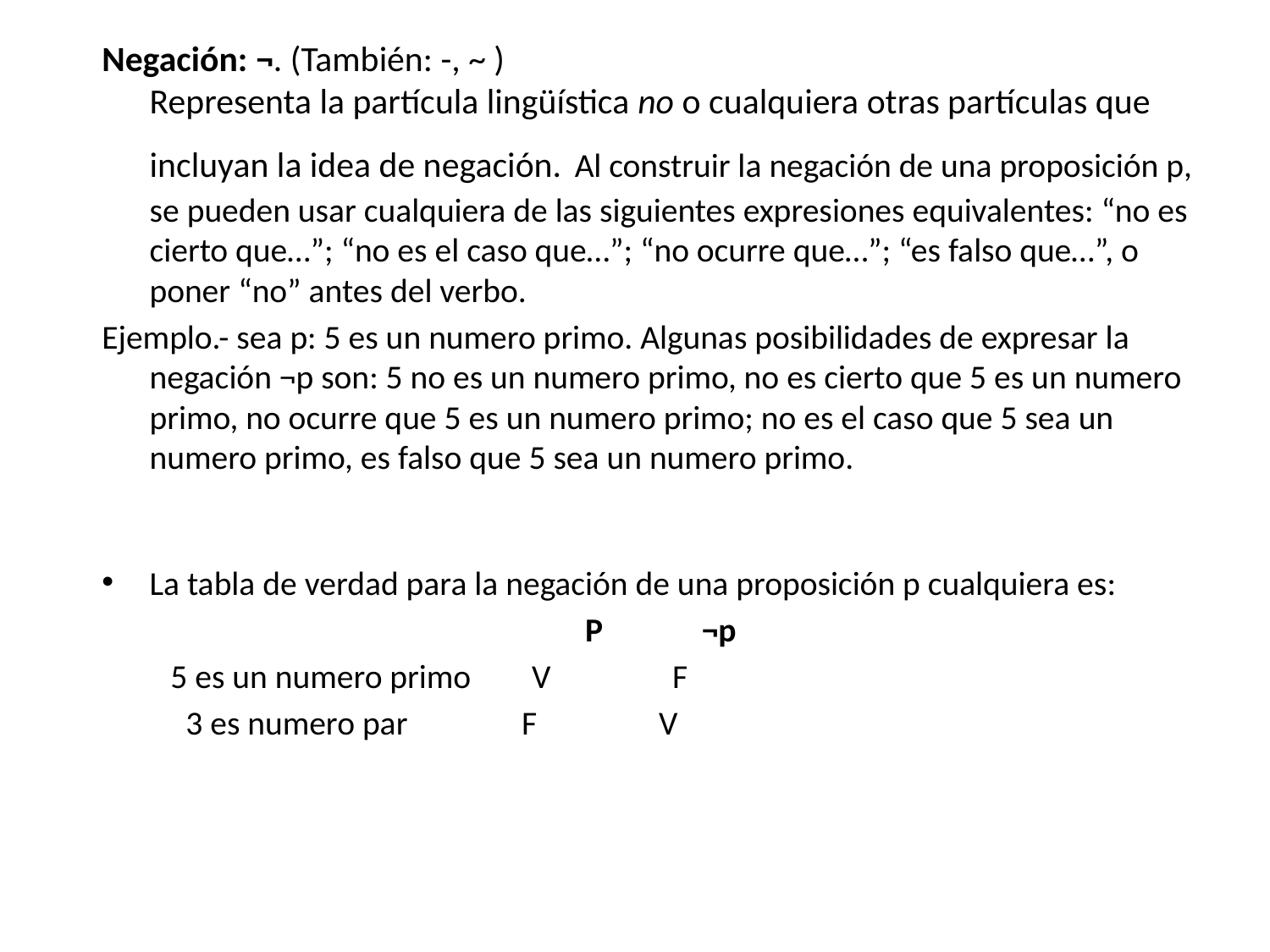

Negación: ¬. (También: -, ~ )
Representa la partícula lingüística no o cualquiera otras partículas que incluyan la idea de negación. Al construir la negación de una proposición p, se pueden usar cualquiera de las siguientes expresiones equivalentes: “no es cierto que…”; “no es el caso que…”; “no ocurre que…”; “es falso que…”, o poner “no” antes del verbo.
Ejemplo.- sea p: 5 es un numero primo. Algunas posibilidades de expresar la negación ¬p son: 5 no es un numero primo, no es cierto que 5 es un numero primo, no ocurre que 5 es un numero primo; no es el caso que 5 sea un numero primo, es falso que 5 sea un numero primo.

La tabla de verdad para la negación de una proposición p cualquiera es:
P             ¬p
         5 es un numero primo        V                F
           3 es numero par               F                V